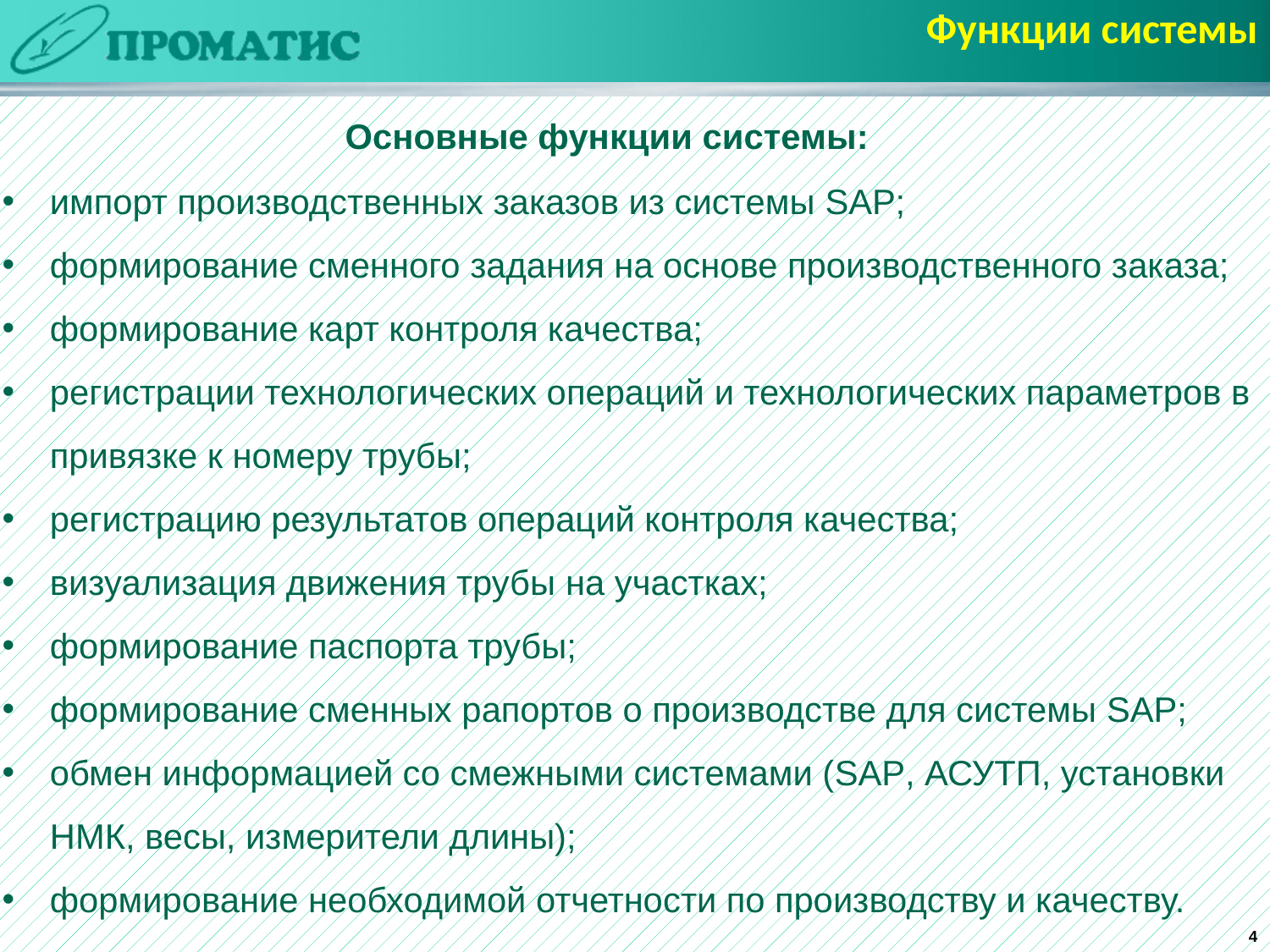

Функции системы

                           Основные функции системы:
импорт производственных заказов из системы SAP;
формирование сменного задания на основе производственного заказа;
формирование карт контроля качества;
регистрации технологических операций и технологических параметров в привязке к номеру трубы;
регистрацию результатов операций контроля качества;
визуализация движения трубы на участках;
формирование паспорта трубы;
формирование сменных рапортов о производстве для системы SAP;
обмен информацией со смежными системами (SAP, АСУТП, установки НМК, весы, измерители длины);
формирование необходимой отчетности по производству и качеству.